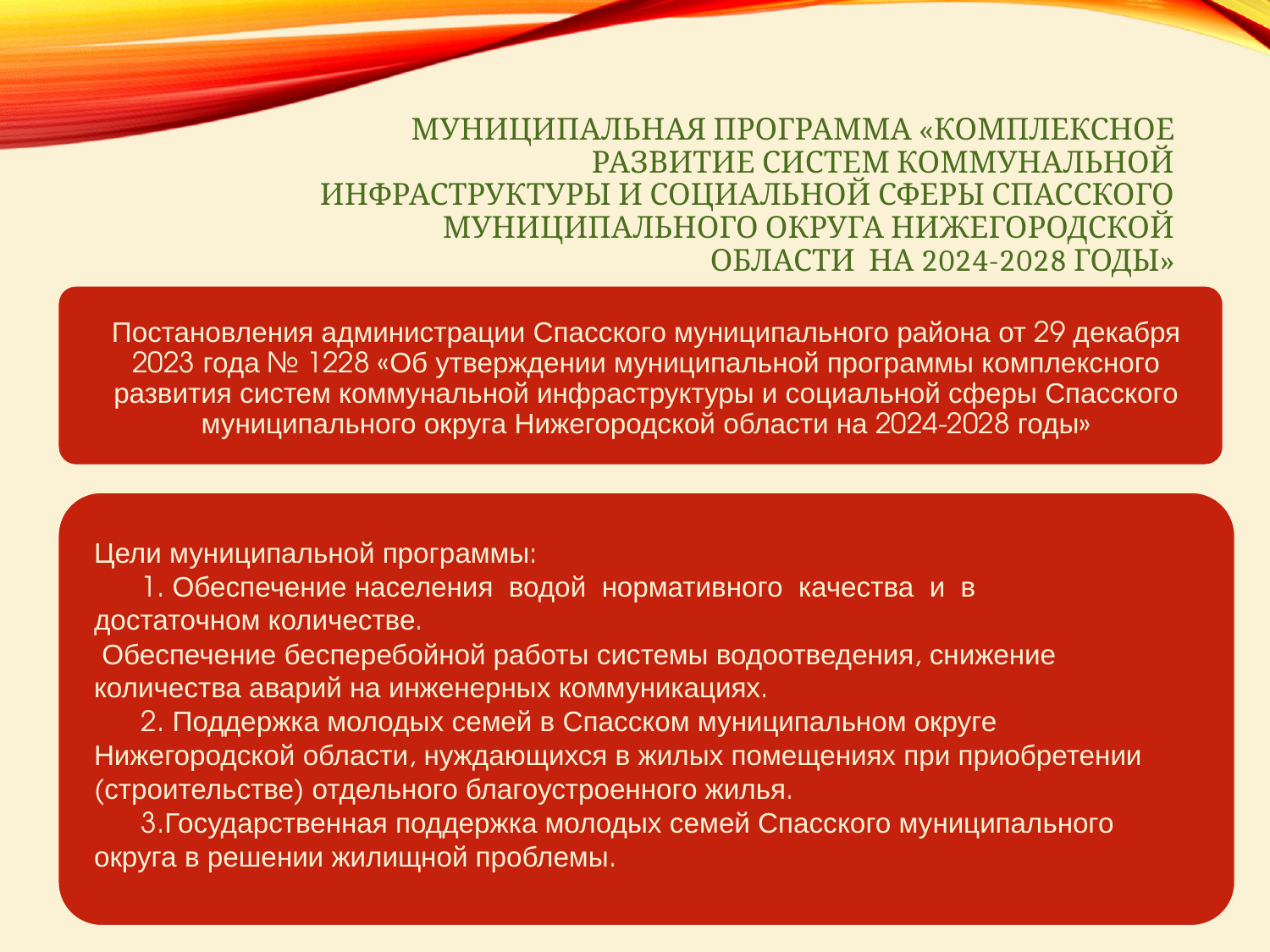

# МУНИЦИПАЛЬНАЯ ПРОГРАММА «Комплексное развитие систем коммунальной инфраструктуры и социальной сферы Спасского муниципального округа Нижегородской области  на 2024-2028 годы»

Постановления администрации Спасского муниципального района от 29 декабря 2023 года № 1228 «Об утверждении муниципальной программы комплексного развития систем коммунальной инфраструктуры и социальной сферы Спасского муниципального округа Нижегородской области на 2024-2028 годы»

Цели муниципальной программы:
      1. Обеспечение населения  водой  нормативного  качества  и  в
достаточном количестве.
 Обеспечение бесперебойной работы системы водоотведения, снижение количества аварий на инженерных коммуникациях.
      2. Поддержка молодых семей в Спасском муниципальном округе Нижегородской области, нуждающихся в жилых помещениях при приобретении (строительстве) отдельного благоустроенного жилья.
      3.Государственная поддержка молодых семей Спасского муниципального округа в решении жилищной проблемы.